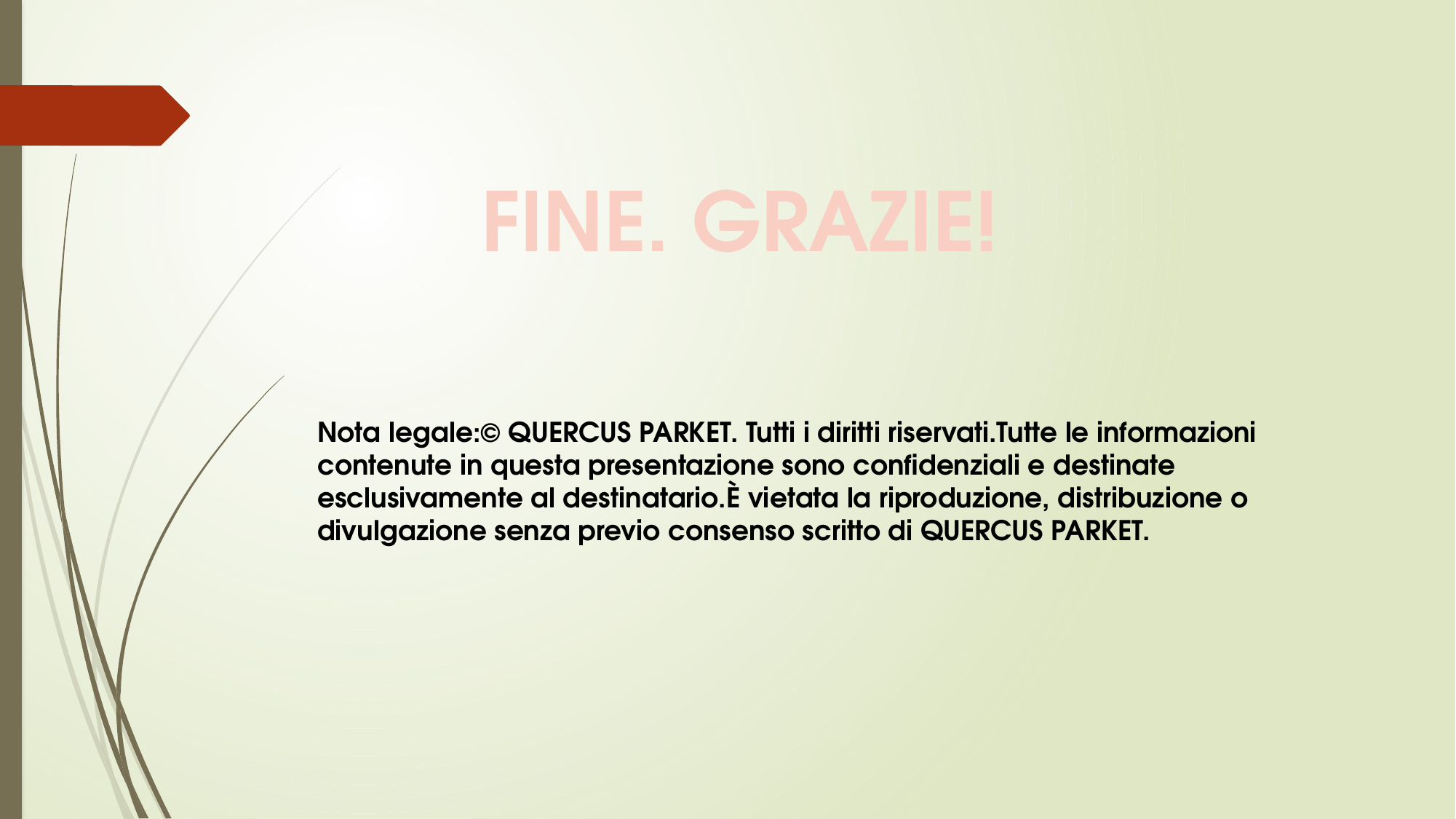

FINE. GRAZIE!
Nota legale:© QUERCUS PARKET. Tutti i diritti riservati.Tutte le informazioni contenute in questa presentazione sono confidenziali e destinate esclusivamente al destinatario.È vietata la riproduzione, distribuzione o divulgazione senza previo consenso scritto di QUERCUS PARKET.